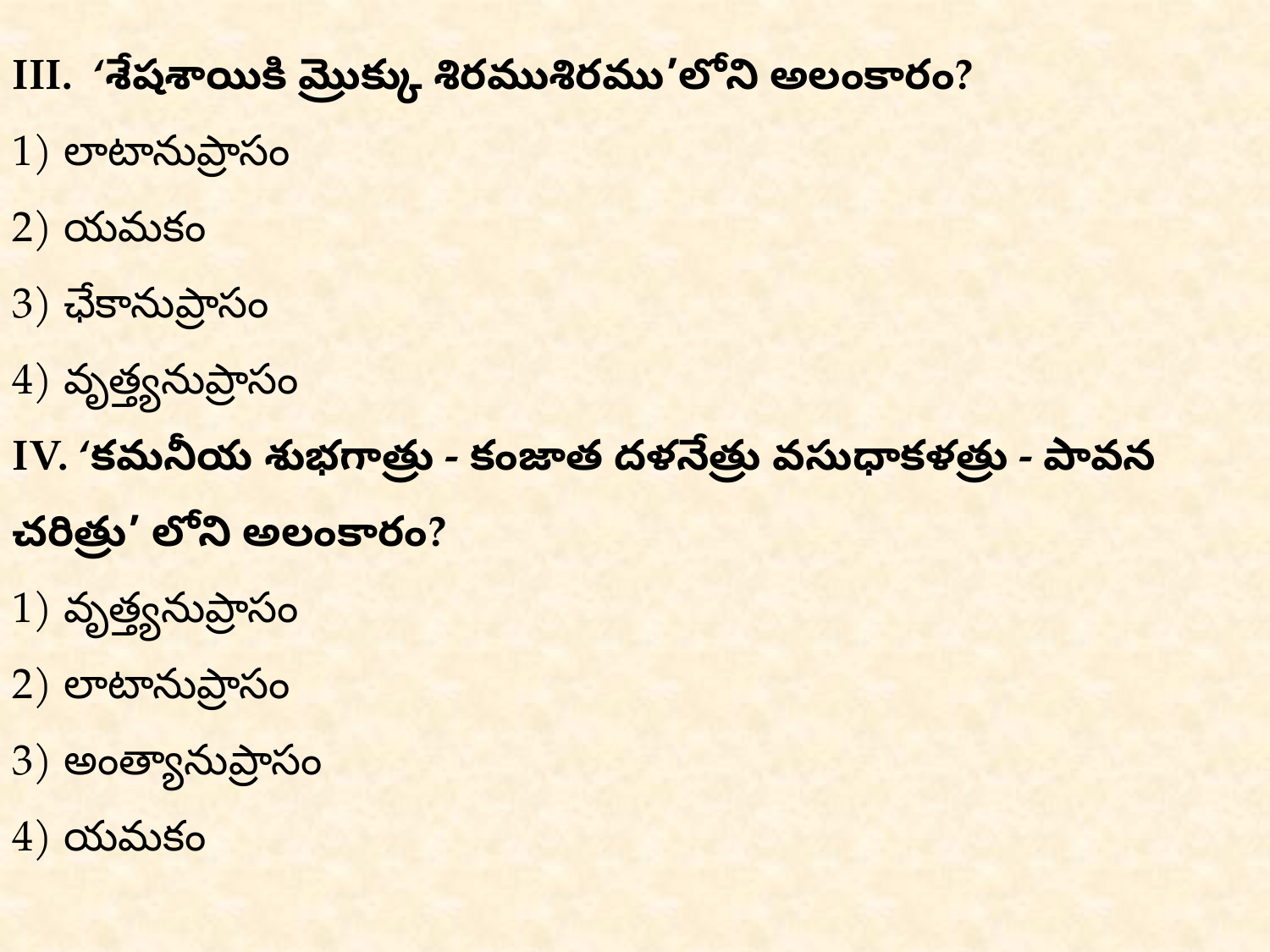

III.  ‘శేషశాయికి మ్రొక్కు శిరముశిరము’లోని అలంకారం?
1) లాటానుప్రాసం
2) యమకం
3) ఛేకానుప్రాసం
4) వృత్త్యనుప్రాసం
IV. ‘కమనీయ శుభగాత్రు - కంజాత దళనేత్రు వసుధాకళత్రు - పావన చరిత్రు’ లోని అలంకారం?
1) వృత్త్యనుప్రాసం
2) లాటానుప్రాసం
3) అంత్యానుప్రాసం
4) యమకం